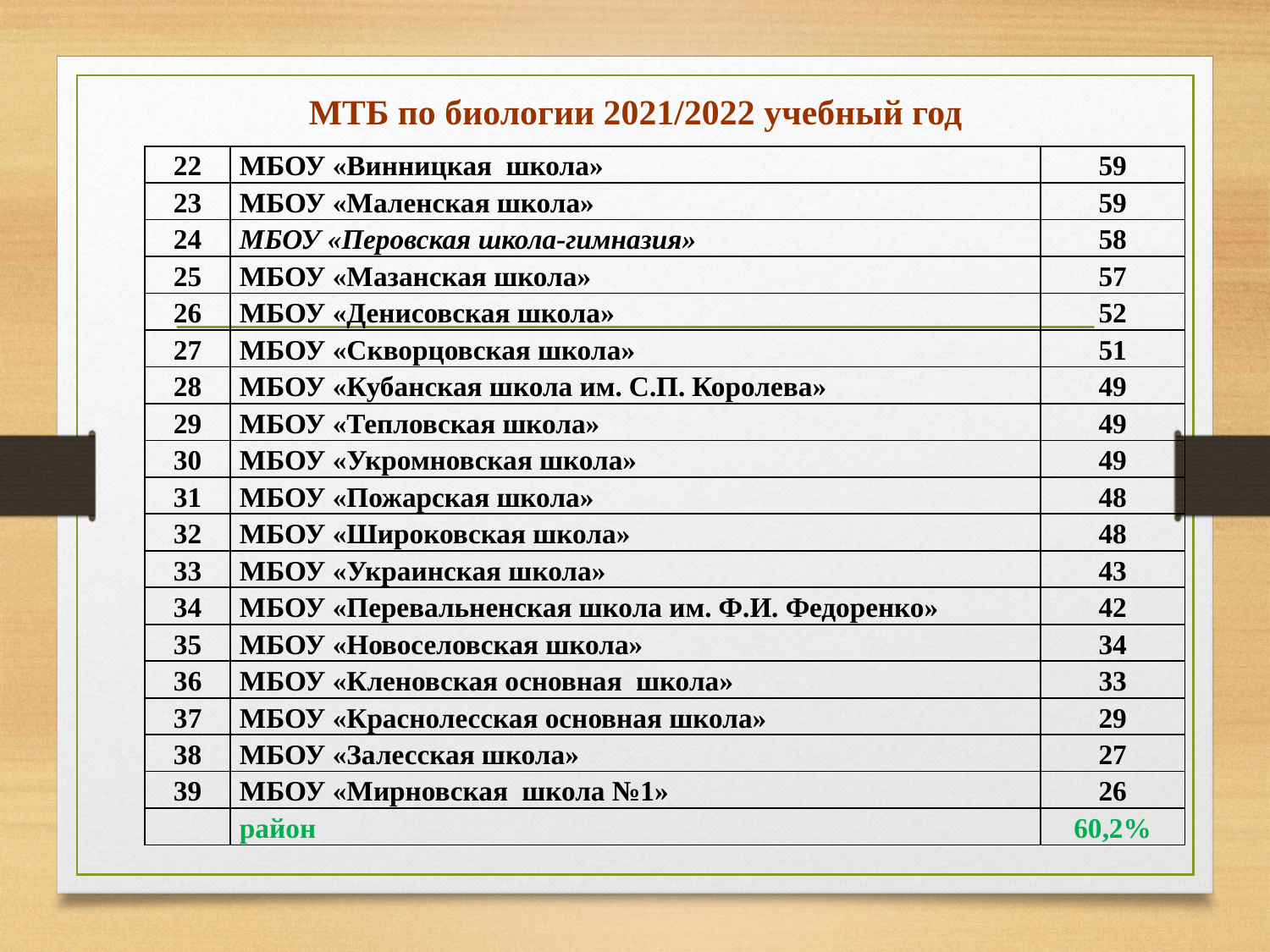

# МТБ по биологии 2021/2022 учебный год
| 22 | МБОУ «Винницкая школа» | 59 |
| --- | --- | --- |
| 23 | МБОУ «Маленская школа» | 59 |
| 24 | МБОУ «Перовская школа-гимназия» | 58 |
| 25 | МБОУ «Мазанская школа» | 57 |
| 26 | МБОУ «Денисовская школа» | 52 |
| 27 | МБОУ «Скворцовская школа» | 51 |
| 28 | МБОУ «Кубанская школа им. С.П. Королева» | 49 |
| 29 | МБОУ «Тепловская школа» | 49 |
| 30 | МБОУ «Укромновская школа» | 49 |
| 31 | МБОУ «Пожарская школа» | 48 |
| 32 | МБОУ «Широковская школа» | 48 |
| 33 | МБОУ «Украинская школа» | 43 |
| 34 | МБОУ «Перевальненская школа им. Ф.И. Федоренко» | 42 |
| 35 | МБОУ «Новоселовская школа» | 34 |
| 36 | МБОУ «Кленовская основная школа» | 33 |
| 37 | МБОУ «Краснолесская основная школа» | 29 |
| 38 | МБОУ «Залесская школа» | 27 |
| 39 | МБОУ «Мирновская школа №1» | 26 |
|  | район | 60,2% |